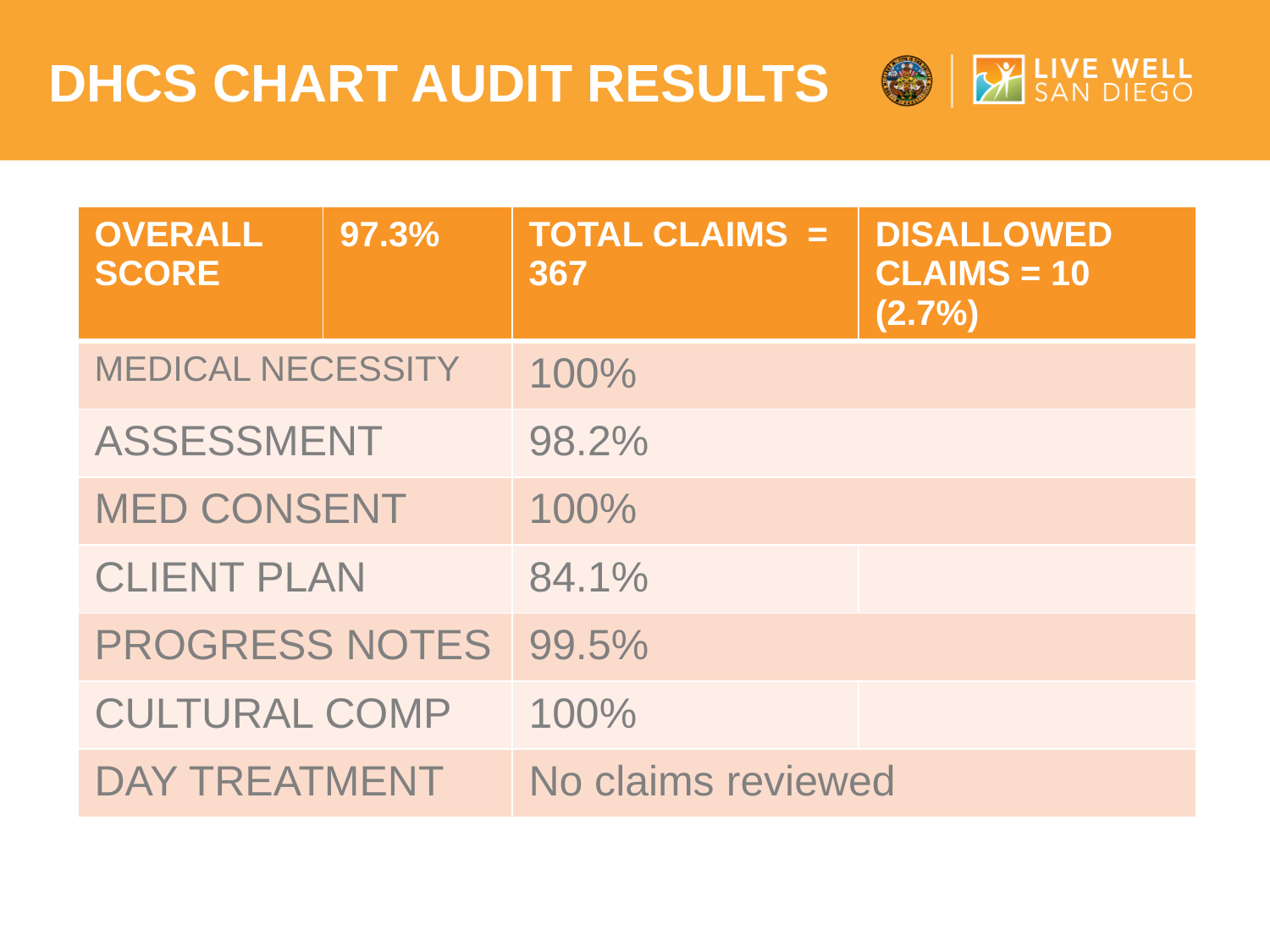

DHCS CHART AUDIT RESULTS
| OVERALL SCORE | 97.3% | TOTAL CLAIMS = 367 | DISALLOWED CLAIMS = 10 (2.7%) |
| --- | --- | --- | --- |
| MEDICAL NECESSITY |  | 100% |  |
| ASSESSMENT |  | 98.2% |  |
| MED CONSENT |  | 100% |  |
| CLIENT PLAN |  | 84.1% |  |
| PROGRESS NOTES |  | 99.5% |  |
| CULTURAL COMP |  | 100% |  |
| DAY TREATMENT |  | No claims reviewed |  |